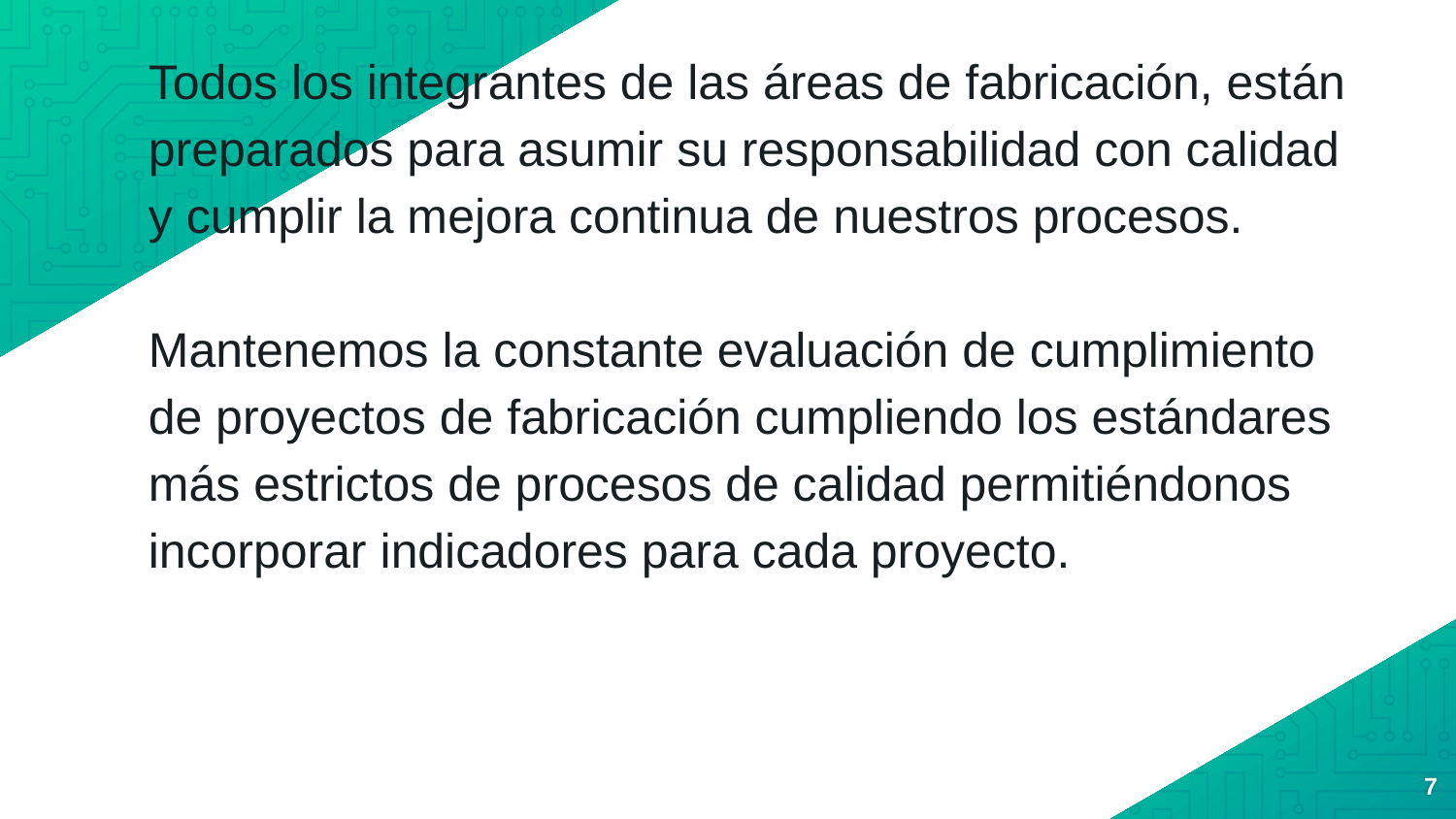

Todos los integrantes de las áreas de fabricación, están preparados para asumir su responsabilidad con calidad y cumplir la mejora continua de nuestros procesos.

Mantenemos la constante evaluación de cumplimiento de proyectos de fabricación cumpliendo los estándares más estrictos de procesos de calidad permitiéndonos incorporar indicadores para cada proyecto.
7